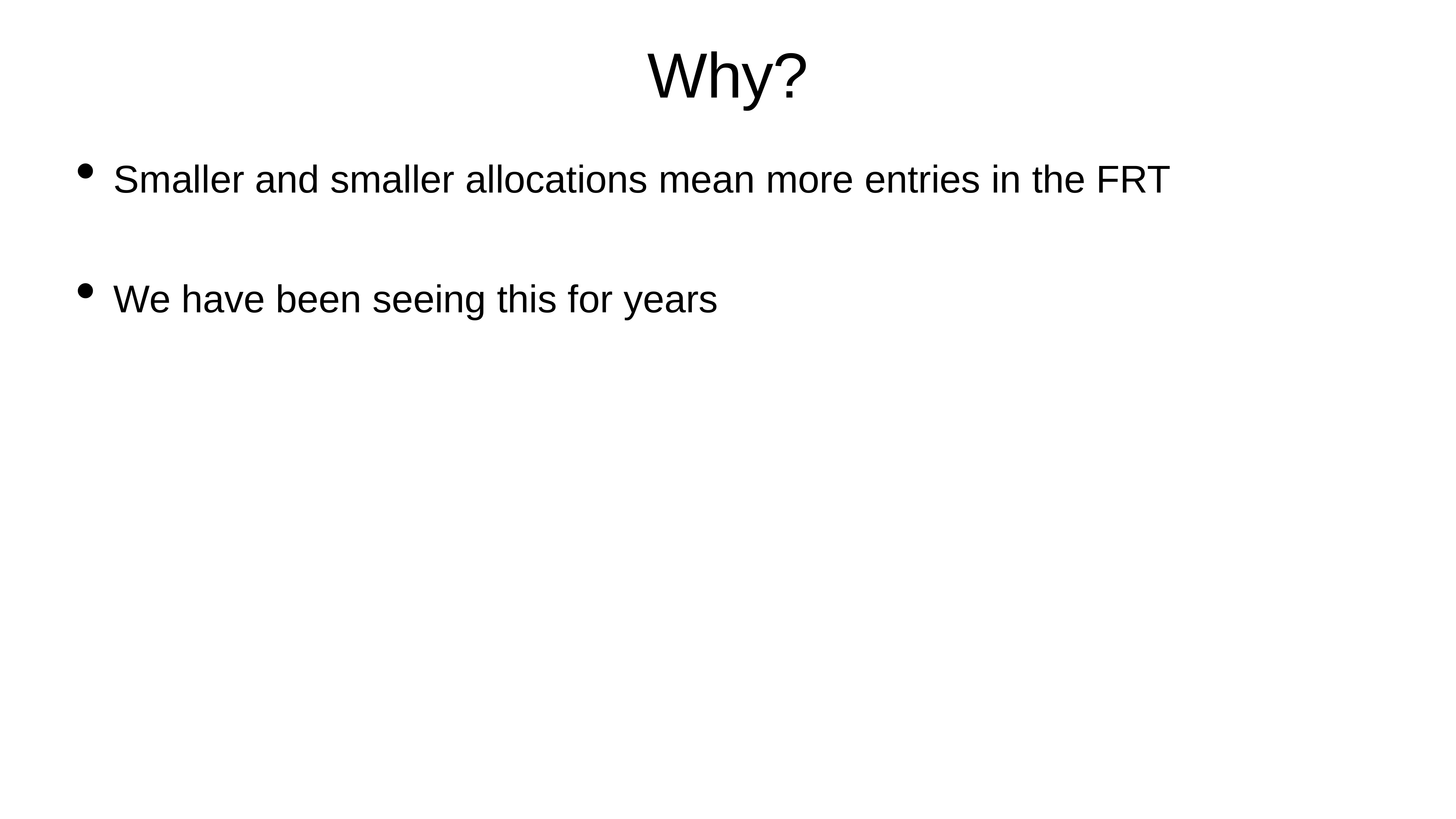

# Why?
Smaller and smaller allocations mean more entries in the FRT

We have been seeing this for years
22